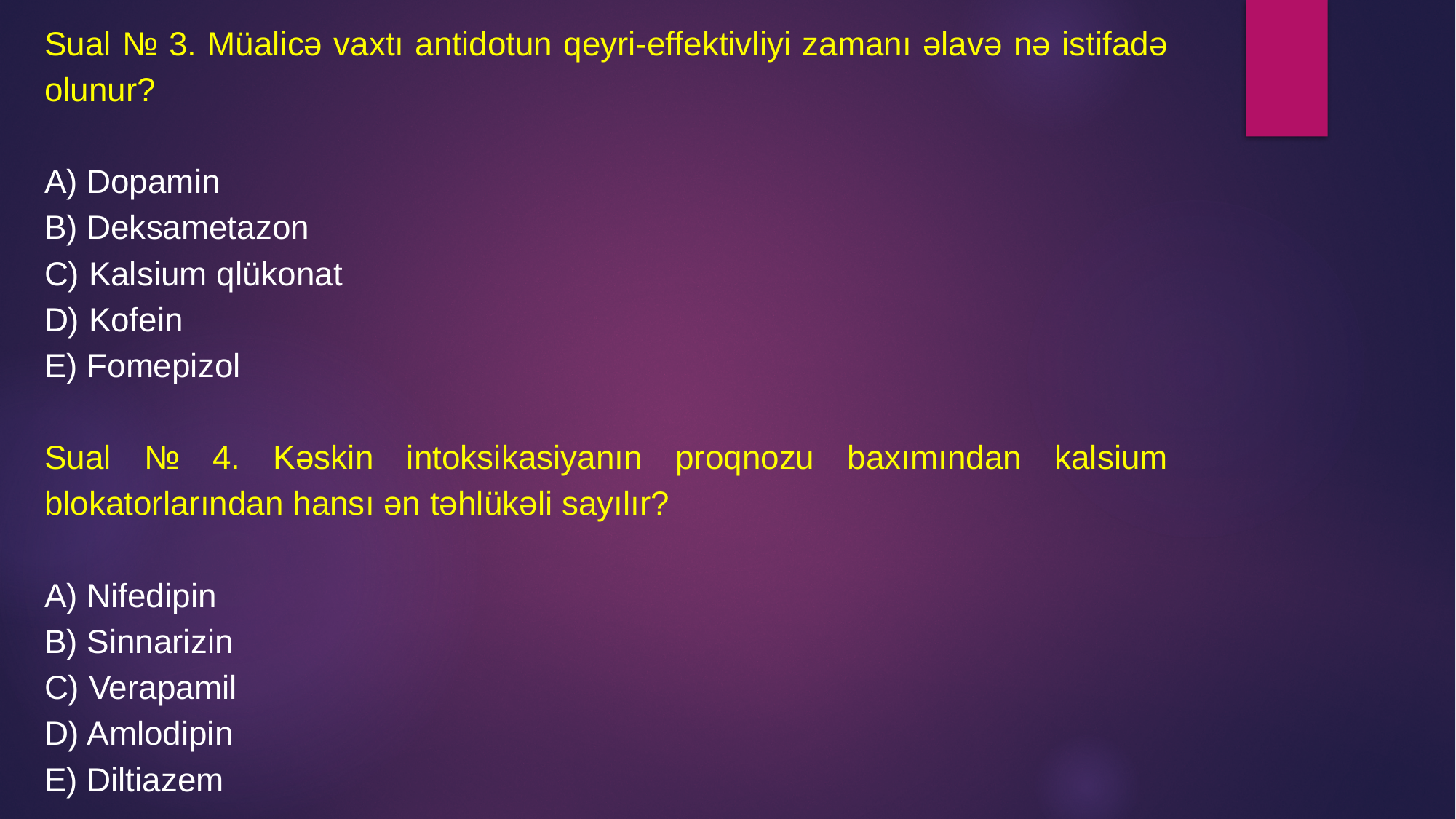

Sual № 3. Müalicə vaxtı antidotun qeyri-effektivliyi zamanı əlavə nə istifadə olunur?

A) Dopamin
B) Deksametazon
C) Kalsium qlükonat
D) Kofein
E) Fomepizol

Sual № 4. Kəskin intoksikasiyanın proqnozu baxımından kalsium blokatorlarından hansı ən təhlükəli sayılır?

A) Nifedipin
B) Sinnarizin
C) Verapamil
D) Amlodipin
E) Diltiazem